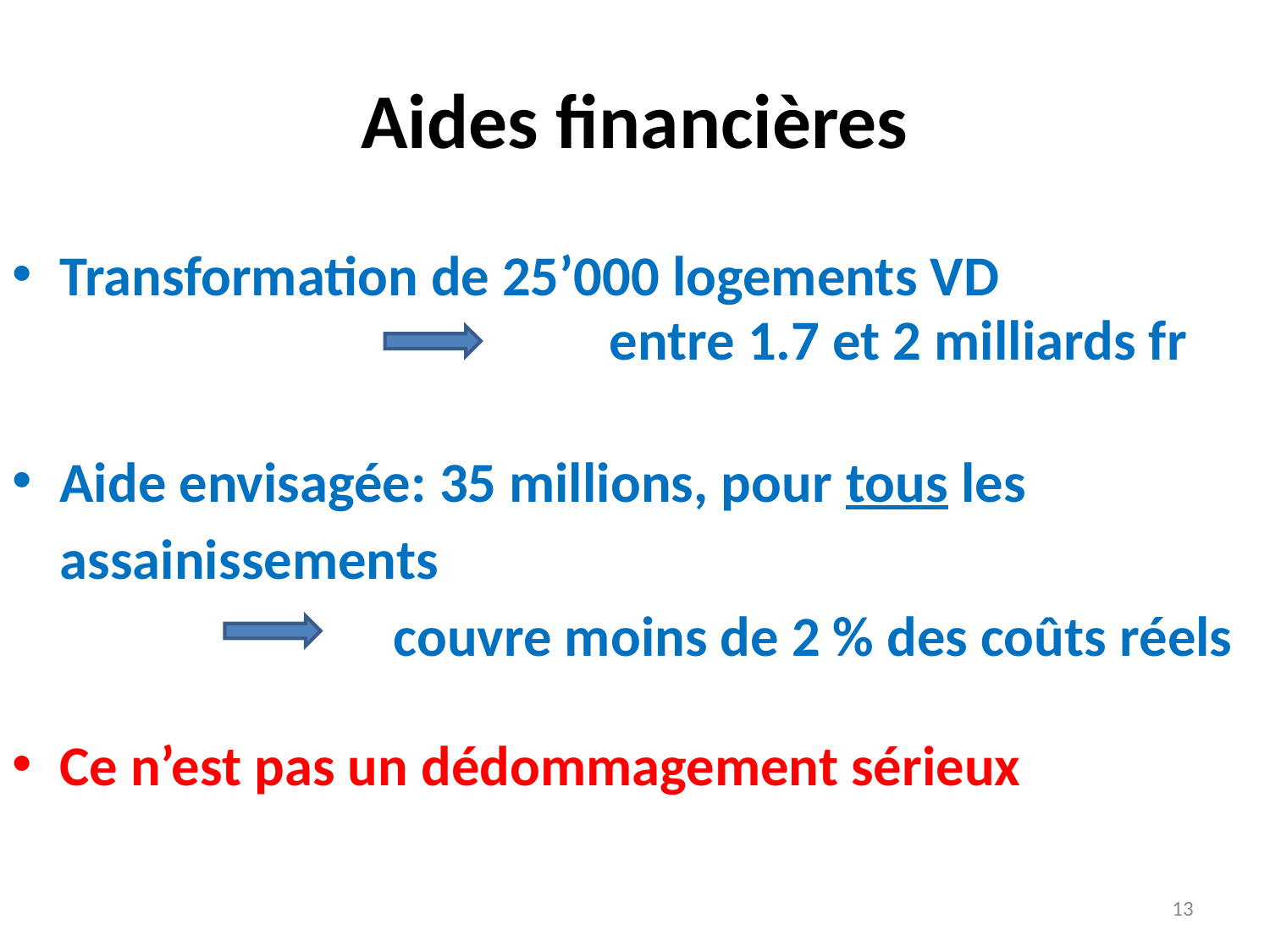

Aides financières
Transformation de 25’000 logements VD
                                               entre 1.7 et 2 milliards fr

Aide envisagée: 35 millions, pour tous les assainissements
                              couvre moins de 2 % des coûts réels

Ce n’est pas un dédommagement sérieux

13